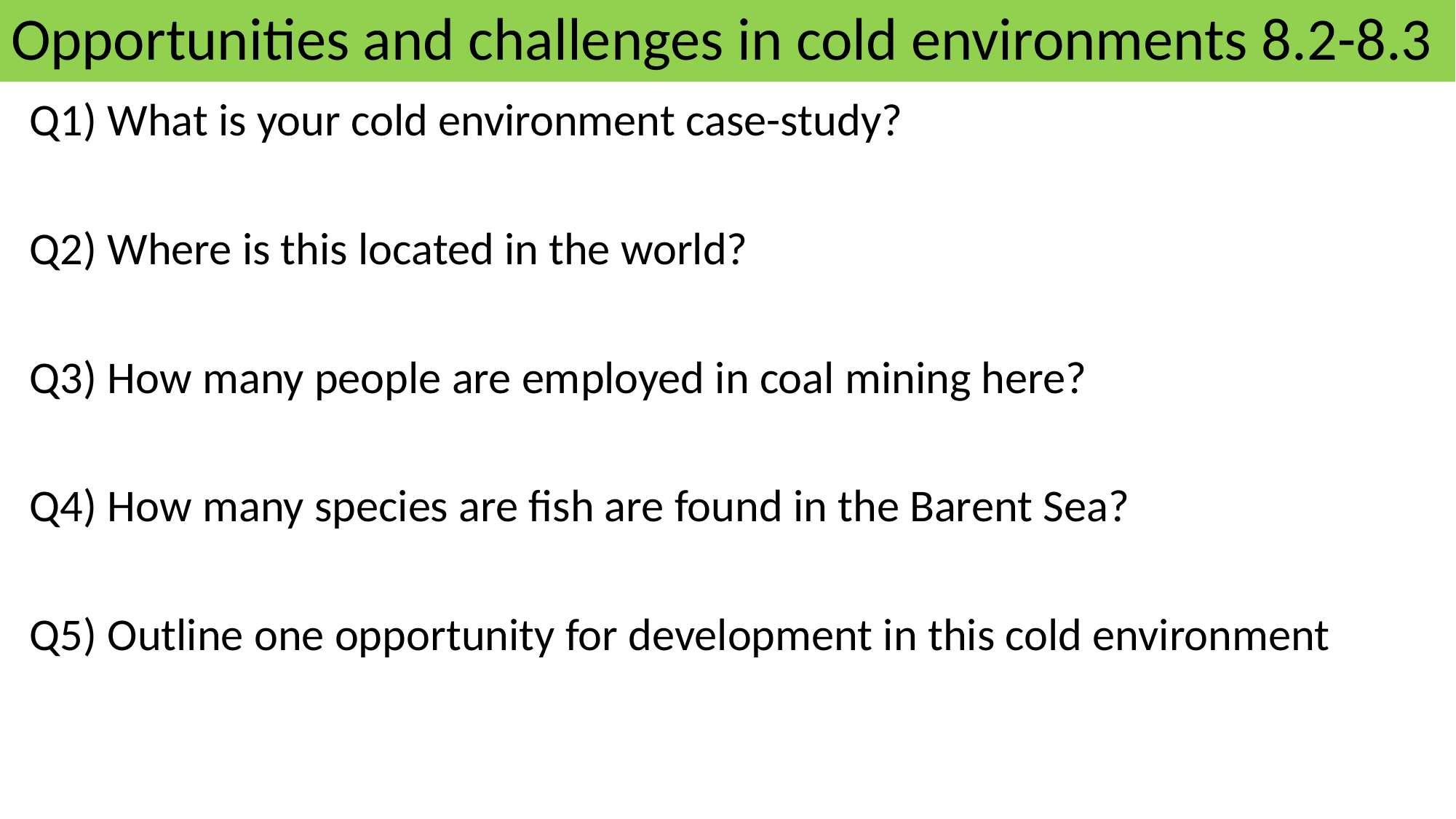

# Opportunities and challenges in cold environments 8.2-8.3
Q1) What is your cold environment case-study?

Q2) Where is this located in the world?

Q3) How many people are employed in coal mining here?

Q4) How many species are fish are found in the Barent Sea?

Q5) Outline one opportunity for development in this cold environment